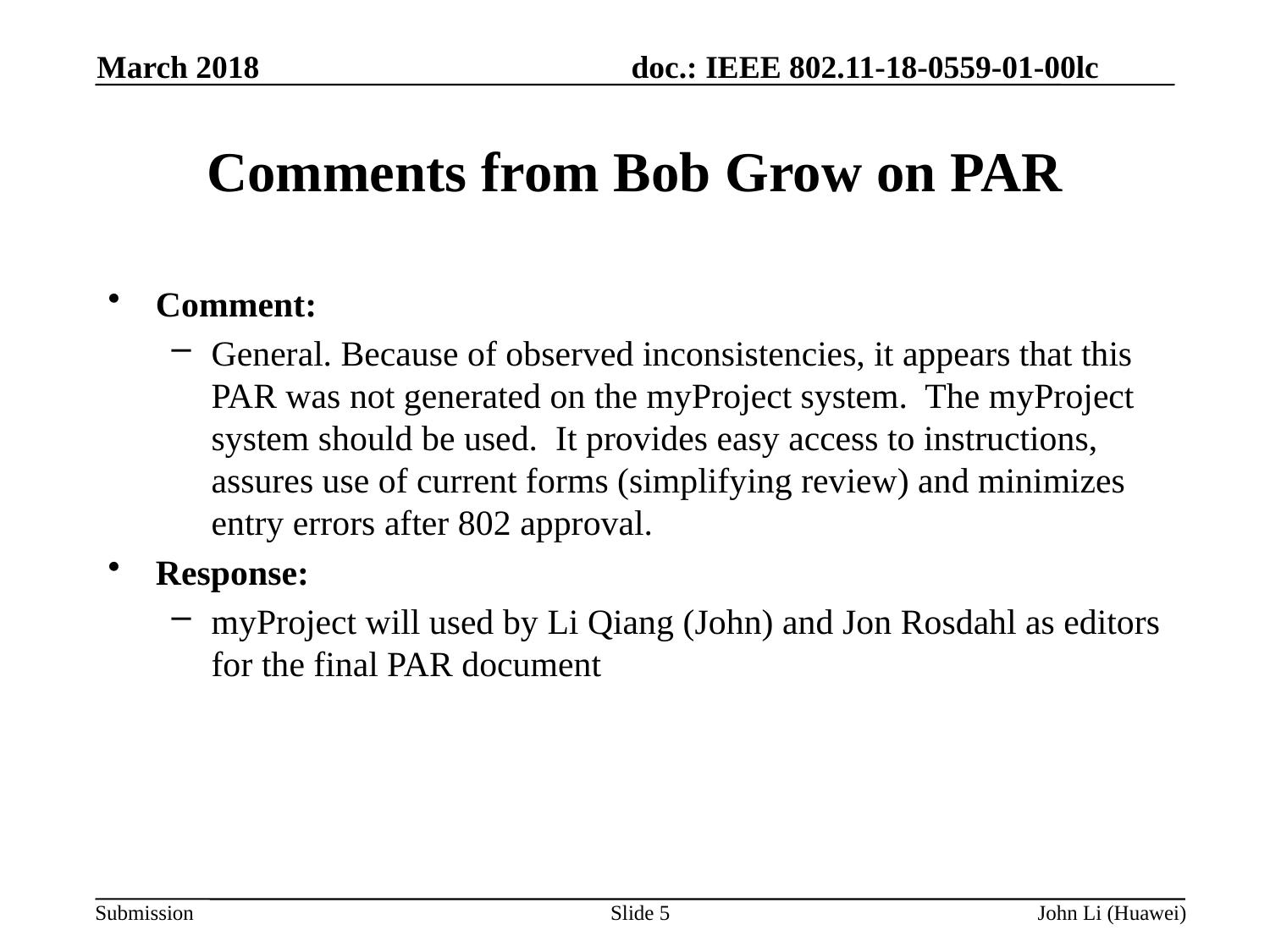

March 2018
# Comments from Bob Grow on PAR
Comment:
General. Because of observed inconsistencies, it appears that this PAR was not generated on the myProject system.  The myProject system should be used.  It provides easy access to instructions, assures use of current forms (simplifying review) and minimizes entry errors after 802 approval.
Response:
myProject will used by Li Qiang (John) and Jon Rosdahl as editors for the final PAR document
Slide 5
John Li (Huawei)